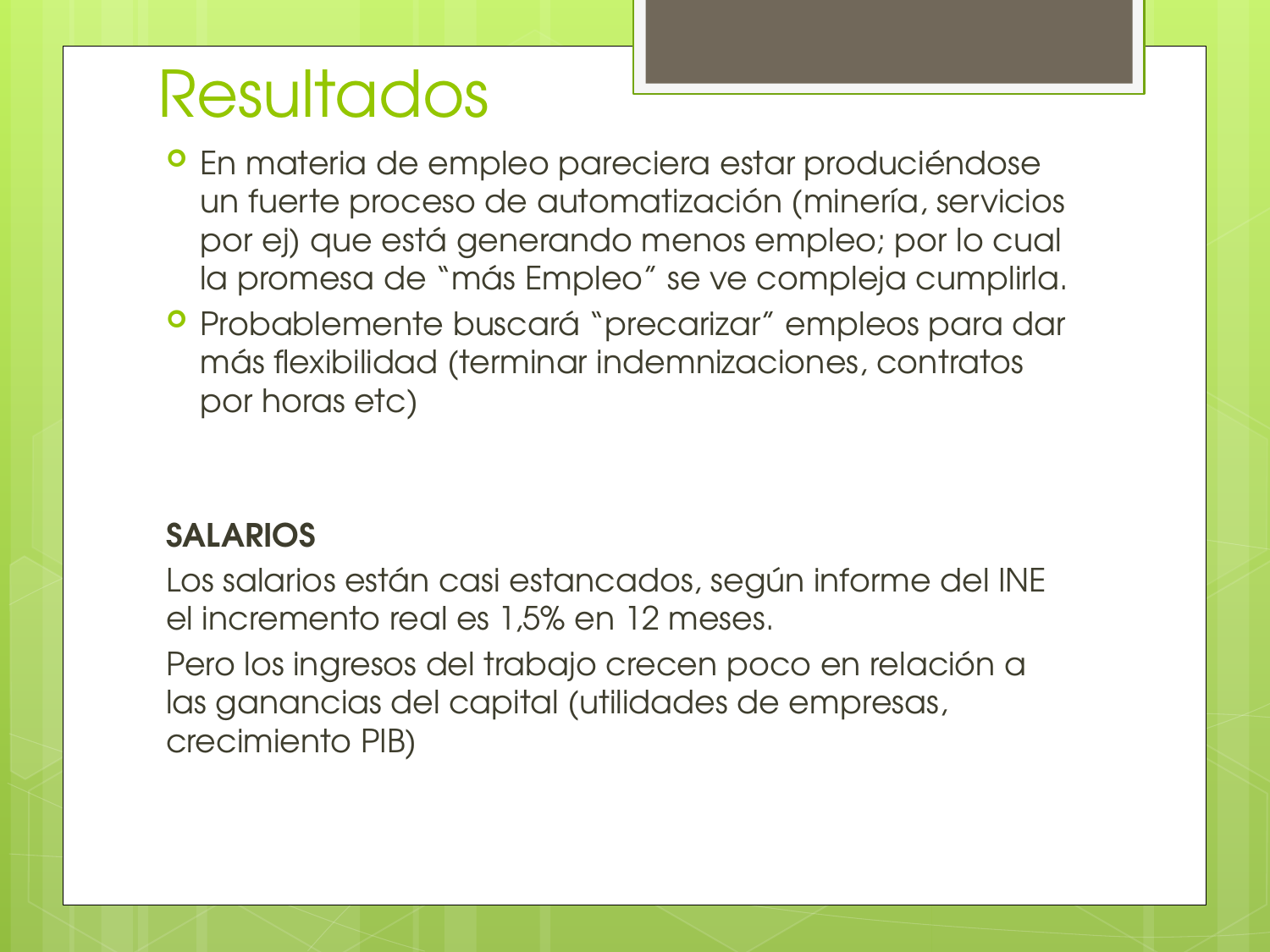

# Resultados
En materia de empleo pareciera estar produciéndose un fuerte proceso de automatización (minería, servicios por ej) que está generando menos empleo; por lo cual la promesa de “más Empleo” se ve compleja cumplirla.
Probablemente buscará “precarizar” empleos para dar más flexibilidad (terminar indemnizaciones, contratos por horas etc)

SALARIOS
Los salarios están casi estancados, según informe del INE el incremento real es 1,5% en 12 meses.
Pero los ingresos del trabajo crecen poco en relación a las ganancias del capital (utilidades de empresas, crecimiento PIB)